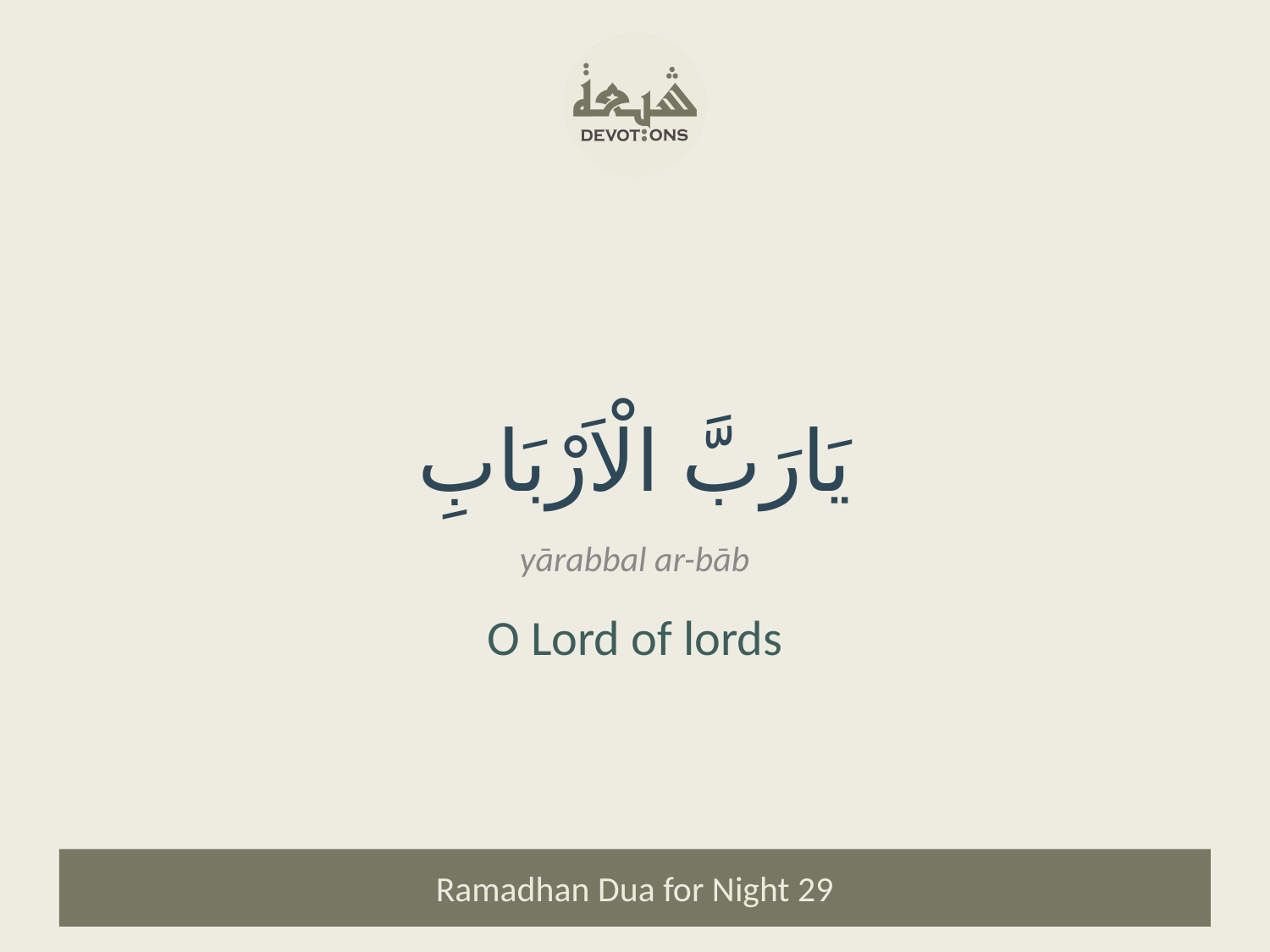

يَارَبَّ الْاَرْبَابِ
yārabbal ar-bāb
O Lord of lords
Ramadhan Dua for Night 29